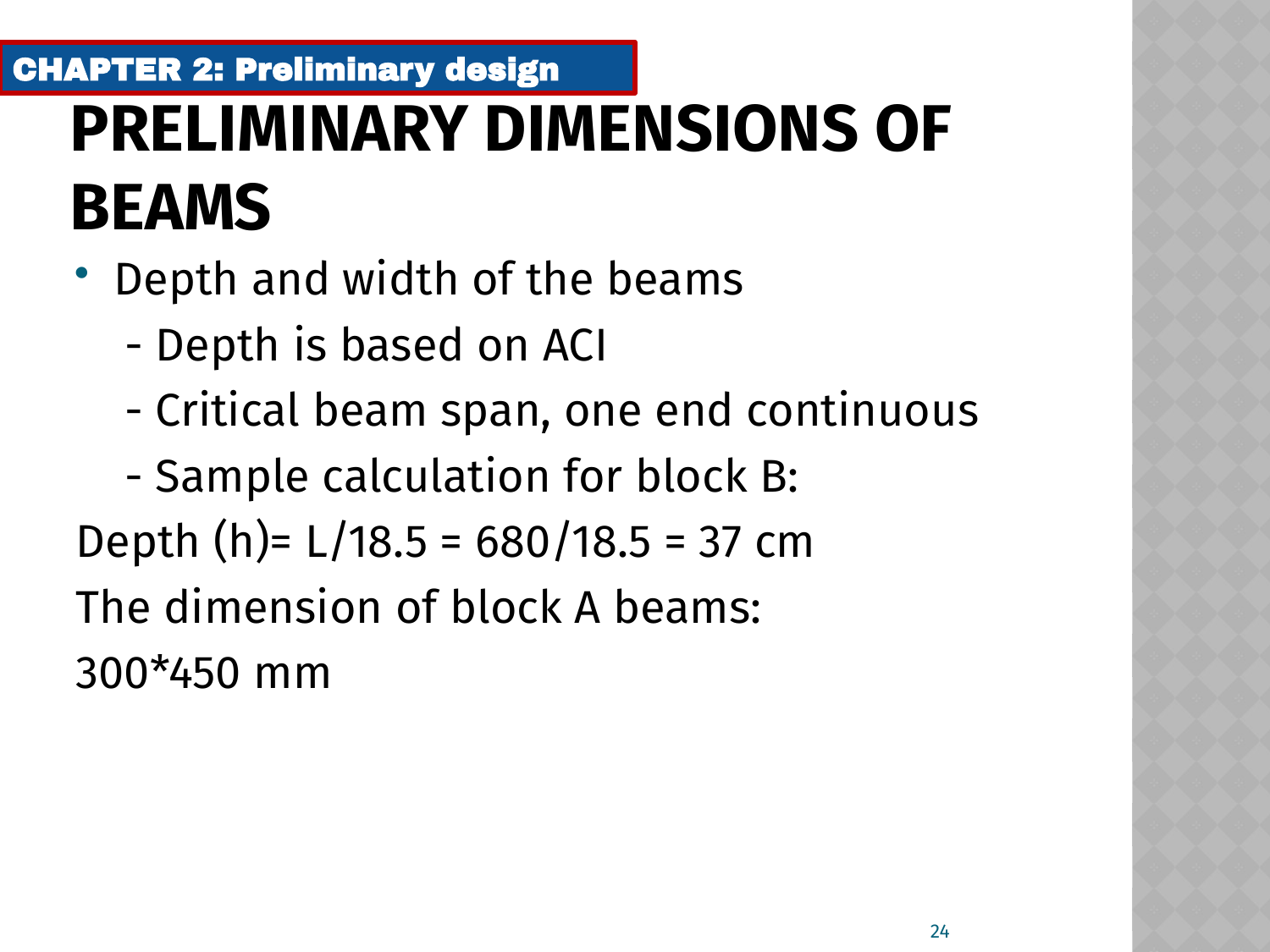

CHAPTER 2: Preliminary design
# Preliminary dimensions of beams
Depth and width of the beams
    - Depth is based on ACI
    - Critical beam span, one end continuous
    - Sample calculation for block B:
Depth (h)= L/18.5 = 680/18.5 = 37 cm
The dimension of block A beams:
300*450 mm

24